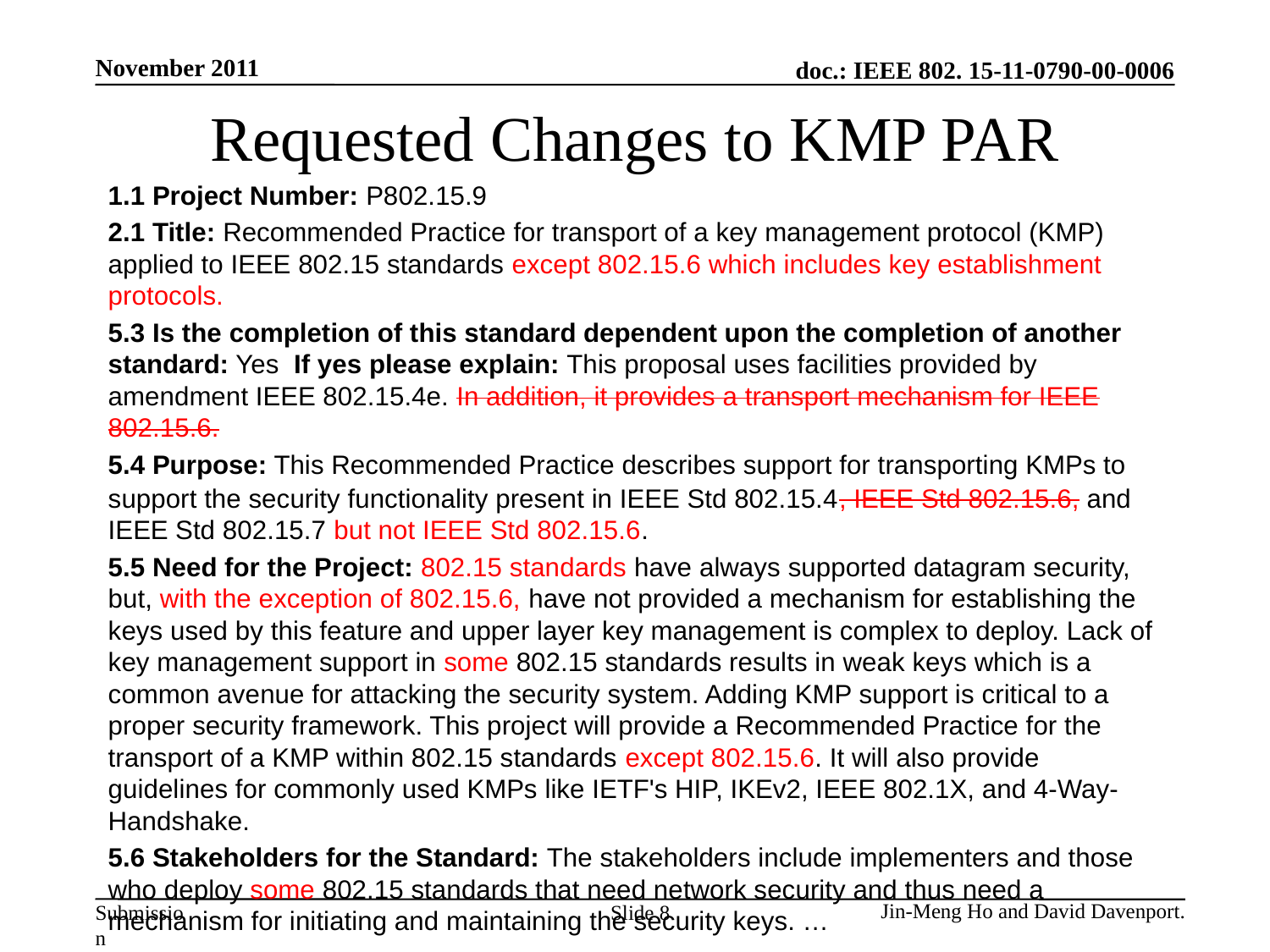

# Requested Changes to KMP PAR
1.1 Project Number: P802.15.9
2.1 Title: Recommended Practice for transport of a key management protocol (KMP) applied to IEEE 802.15 standards except 802.15.6 which includes key establishment protocols.
5.3 Is the completion of this standard dependent upon the completion of another standard: Yes  If yes please explain: This proposal uses facilities provided by amendment IEEE 802.15.4e. In addition, it provides a transport mechanism for IEEE 802.15.6.
5.4 Purpose: This Recommended Practice describes support for transporting KMPs to support the security functionality present in IEEE Std 802.15.4, IEEE Std 802.15.6, and IEEE Std 802.15.7 but not IEEE Std 802.15.6.
5.5 Need for the Project: 802.15 standards have always supported datagram security, but, with the exception of 802.15.6, have not provided a mechanism for establishing the keys used by this feature and upper layer key management is complex to deploy. Lack of key management support in some 802.15 standards results in weak keys which is a common avenue for attacking the security system. Adding KMP support is critical to a proper security framework. This project will provide a Recommended Practice for the transport of a KMP within 802.15 standards except 802.15.6. It will also provide guidelines for commonly used KMPs like IETF's HIP, IKEv2, IEEE 802.1X, and 4-Way-Handshake.
5.6 Stakeholders for the Standard: The stakeholders include implementers and those who deploy some 802.15 standards that need network security and thus need a mechanism for initiating and maintaining the security keys. …